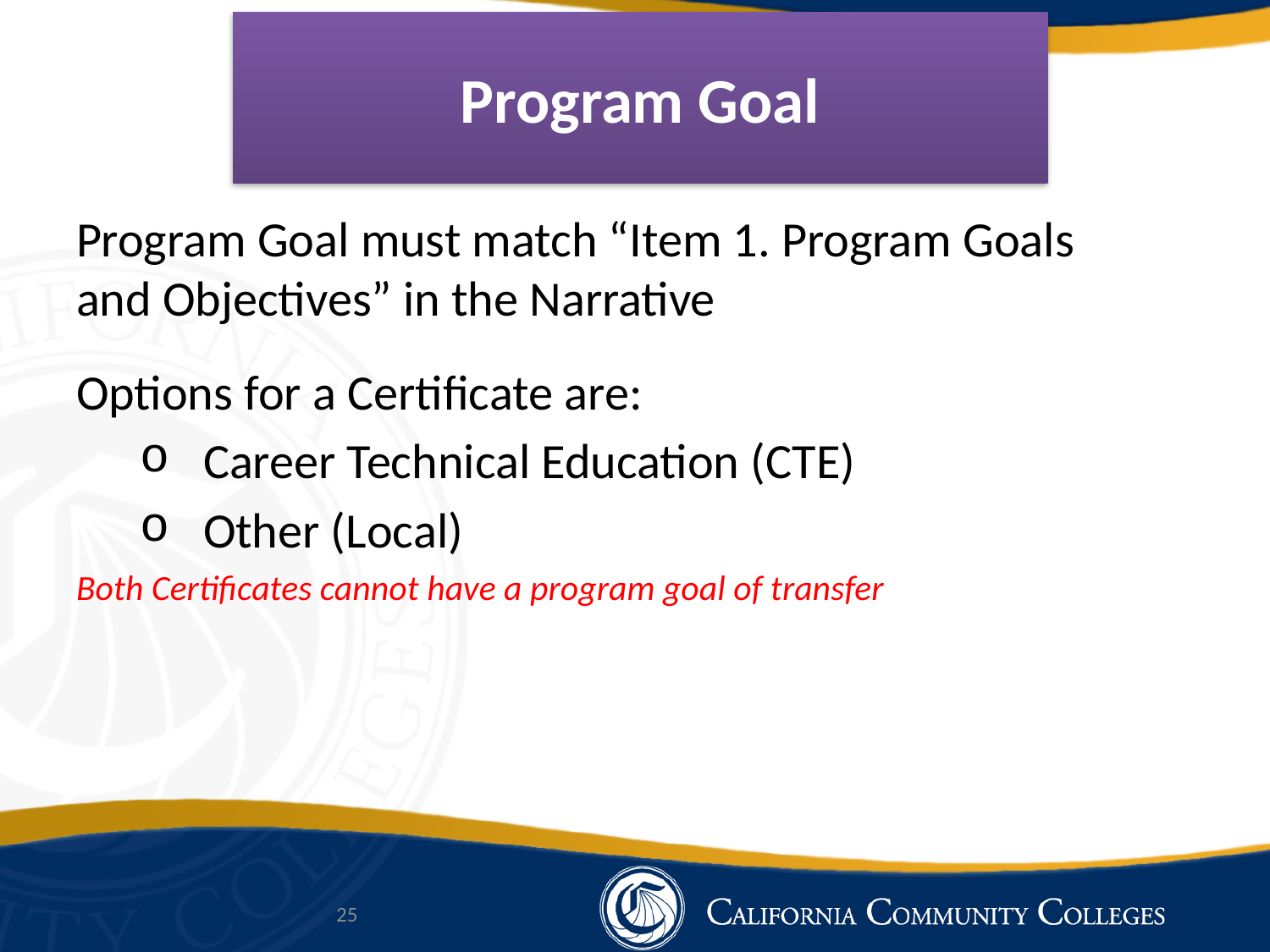

# Program Goal
Program Goal must match “Item 1. Program Goals and Objectives” in the Narrative

Options for a Certificate are:
Career Technical Education (CTE)
Other (Local)
Both Certificates cannot have a program goal of transfer
25